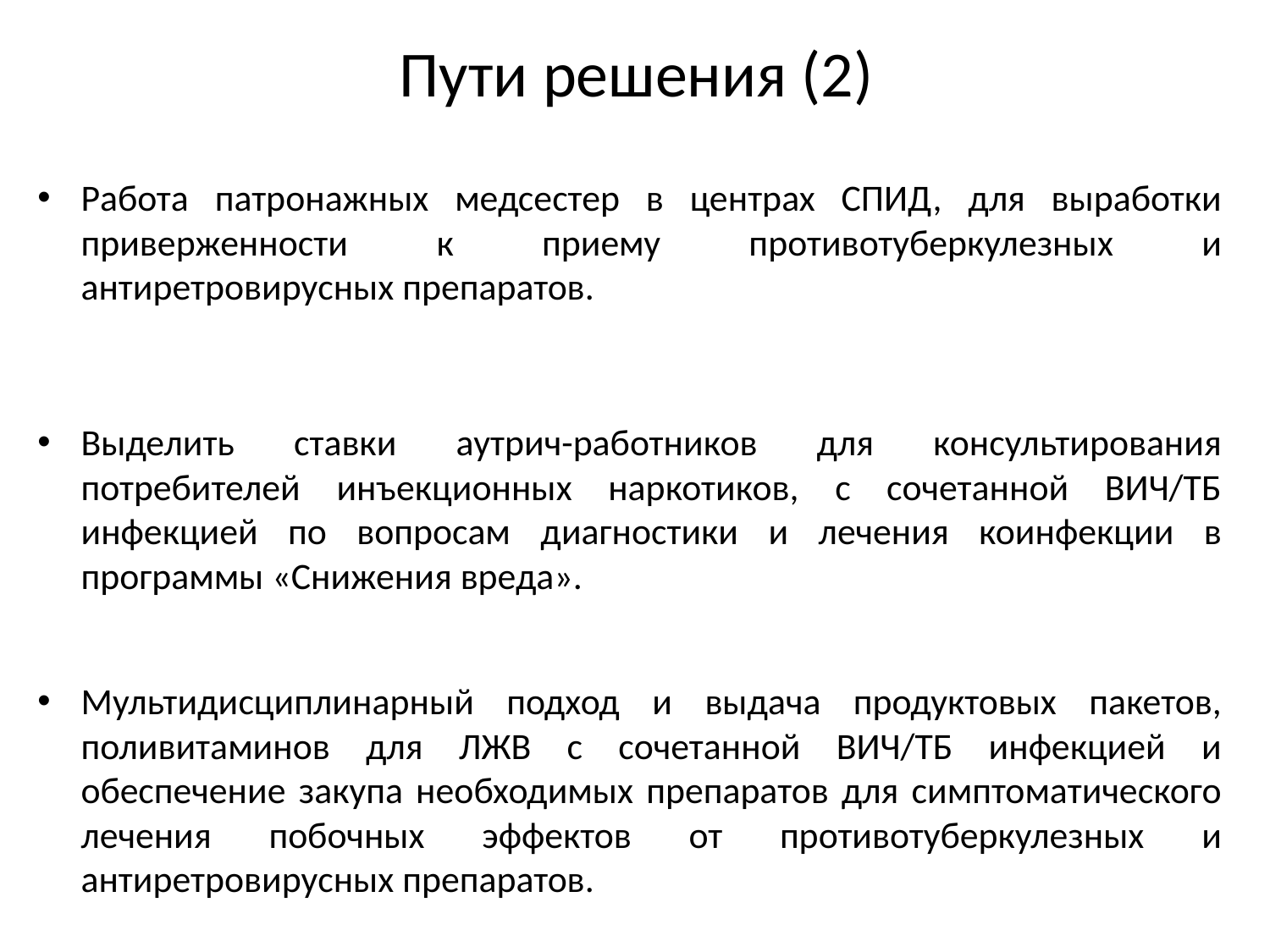

# Пути решения (2)

Работа патронажных медсестер в центрах СПИД, для выработки приверженности к приему противотуберкулезных и антиретровирусных препаратов.

Выделить ставки аутрич-работников для консультирования потребителей инъекционных наркотиков, с сочетанной ВИЧ/ТБ инфекцией по вопросам диагностики и лечения коинфекции в программы «Снижения вреда».

Мультидисциплинарный подход и выдача продуктовых пакетов, поливитаминов для ЛЖВ с сочетанной ВИЧ/ТБ инфекцией и обеспечение закупа необходимых препаратов для симптоматического лечения побочных эффектов от противотуберкулезных и антиретровирусных препаратов.